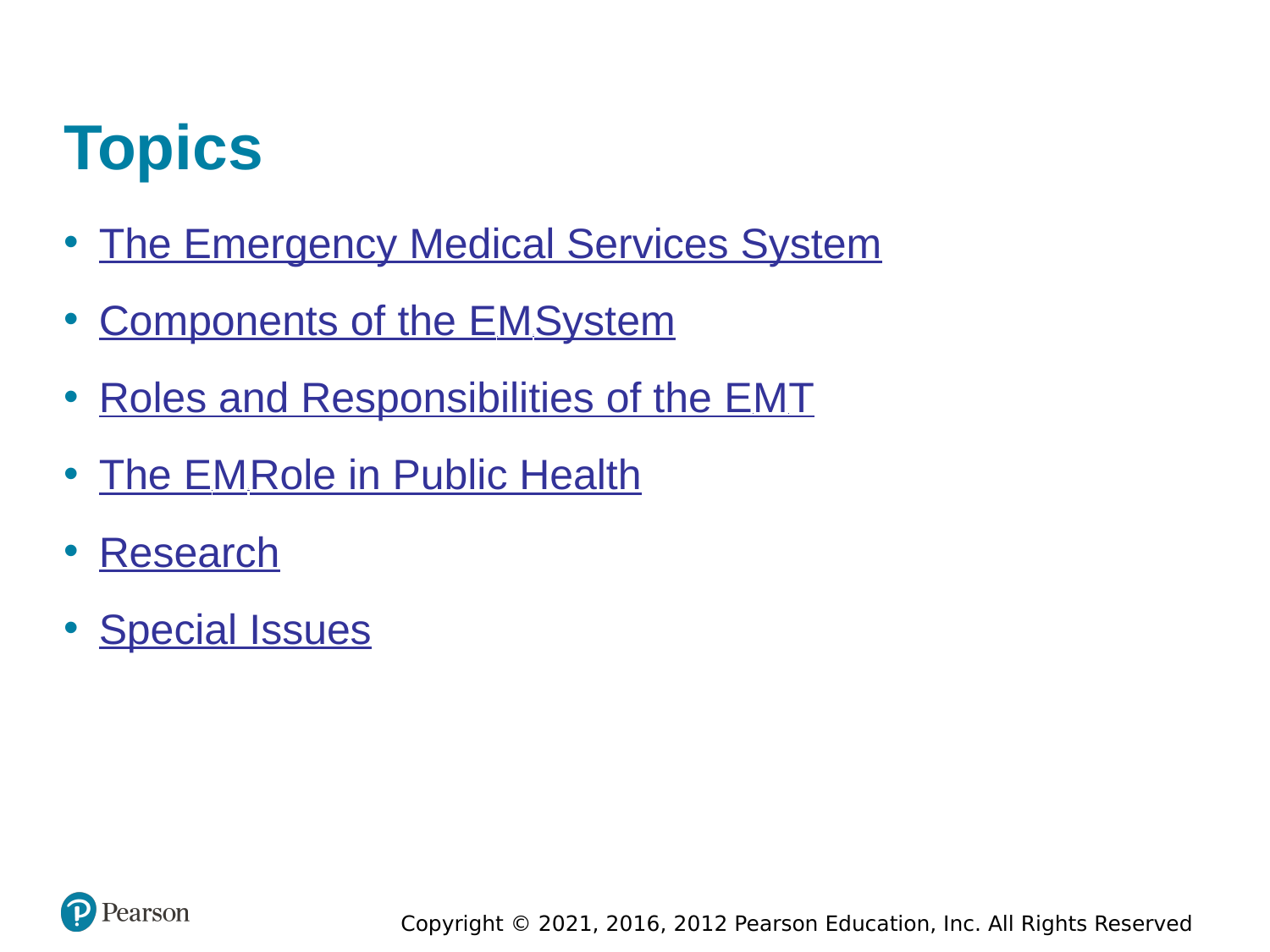

# Topics
The Emergency Medical Services System
Components of the E M S System
Roles and Responsibilities of the E M T
The E M S Role in Public Health
Research
Special Issues